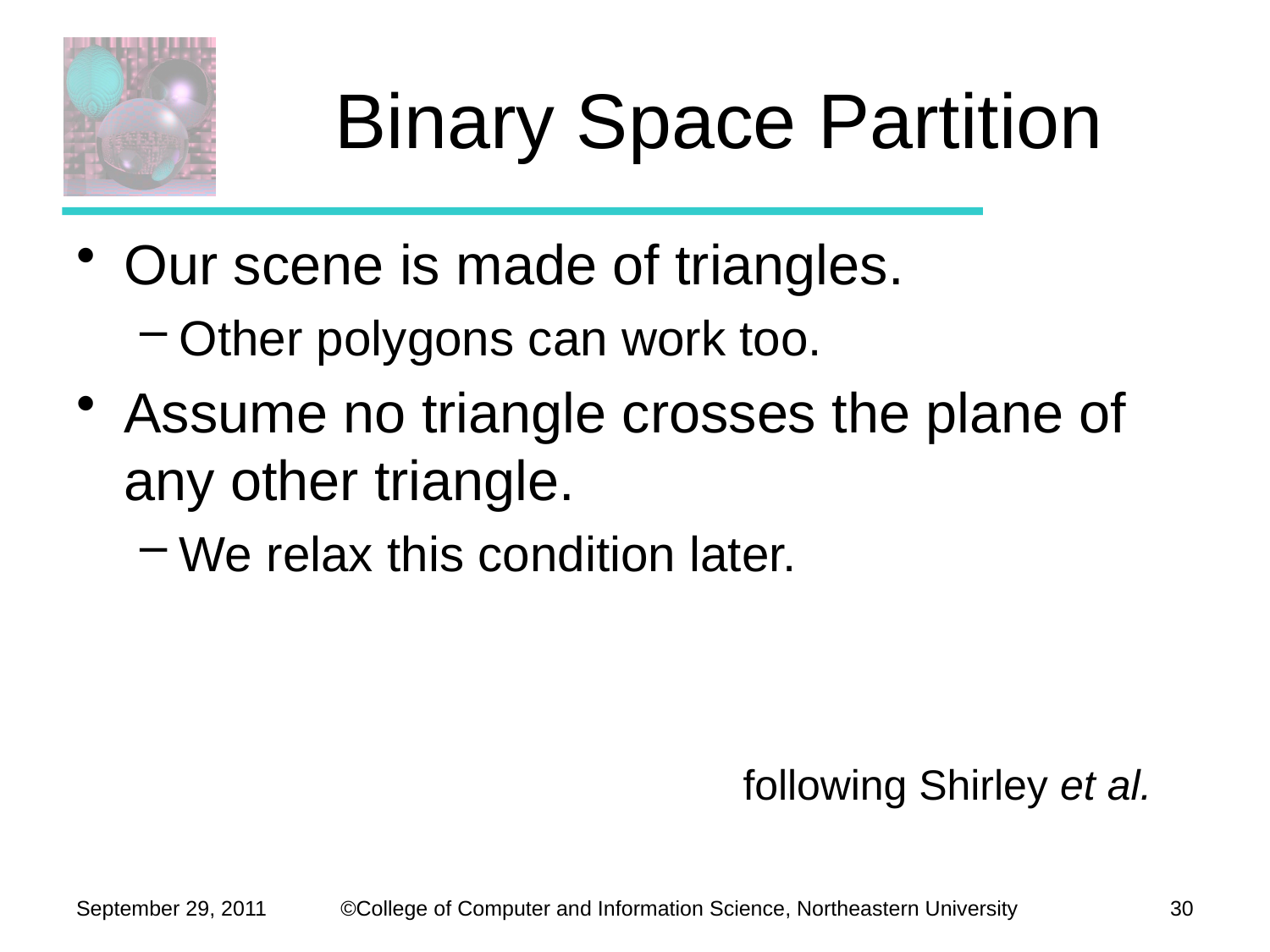

# Binary Space Partition
Our scene is made of triangles.
Other polygons can work too.
Assume no triangle crosses the plane of any other triangle.
We relax this condition later.

				following Shirley et al.
September 29, 2011
30